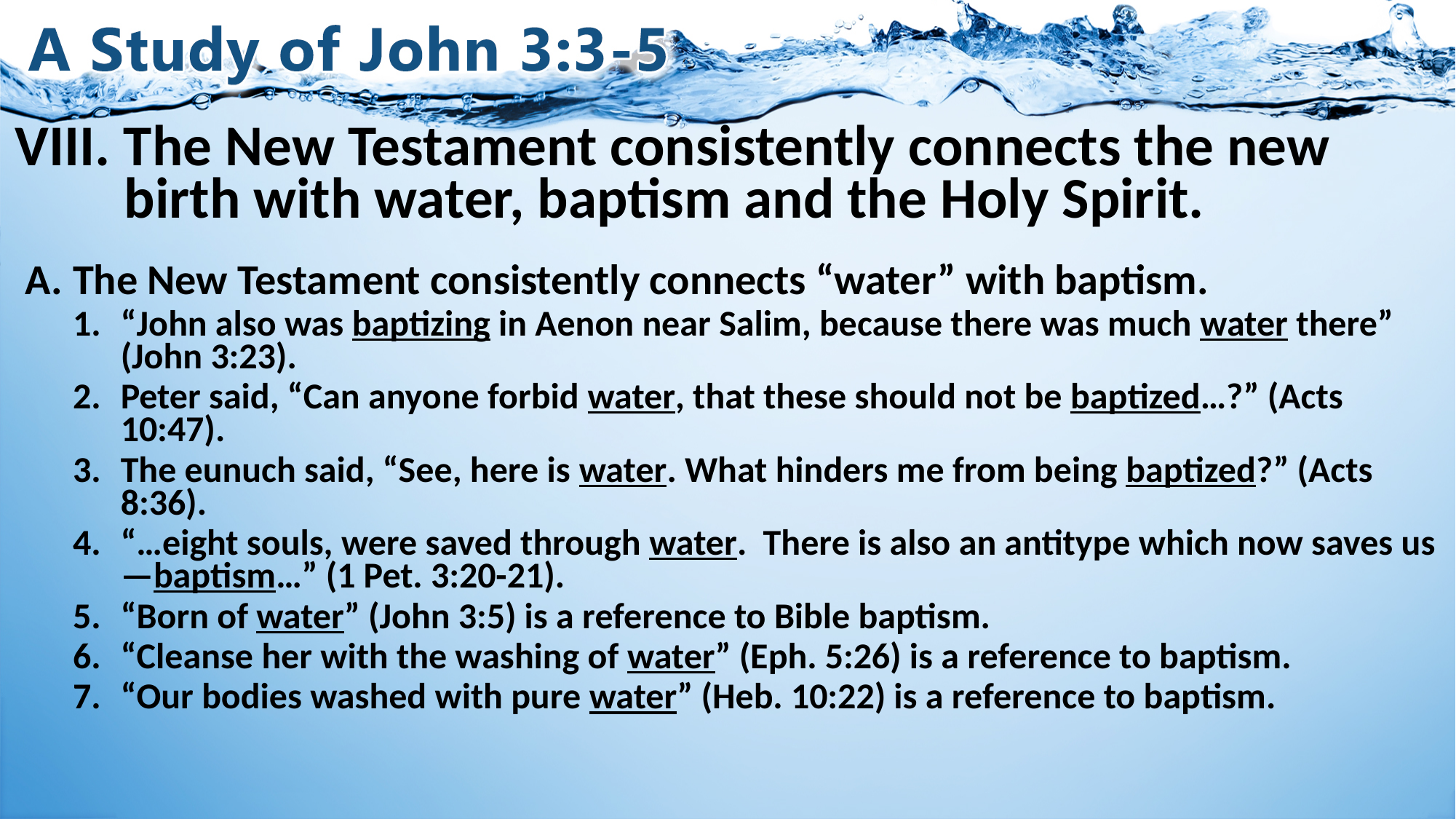

# VIII. The New Testament consistently connects the new birth with water, baptism and the Holy Spirit.
The New Testament consistently connects “water” with baptism.
“John also was baptizing in Aenon near Salim, because there was much water there” (John 3:23).
Peter said, “Can anyone forbid water, that these should not be baptized…?” (Acts 10:47).
The eunuch said, “See, here is water. What hinders me from being baptized?” (Acts 8:36).
“…eight souls, were saved through water.  There is also an antitype which now saves us—baptism…” (1 Pet. 3:20-21).
“Born of water” (John 3:5) is a reference to Bible baptism.
“Cleanse her with the washing of water” (Eph. 5:26) is a reference to baptism.
“Our bodies washed with pure water” (Heb. 10:22) is a reference to baptism.